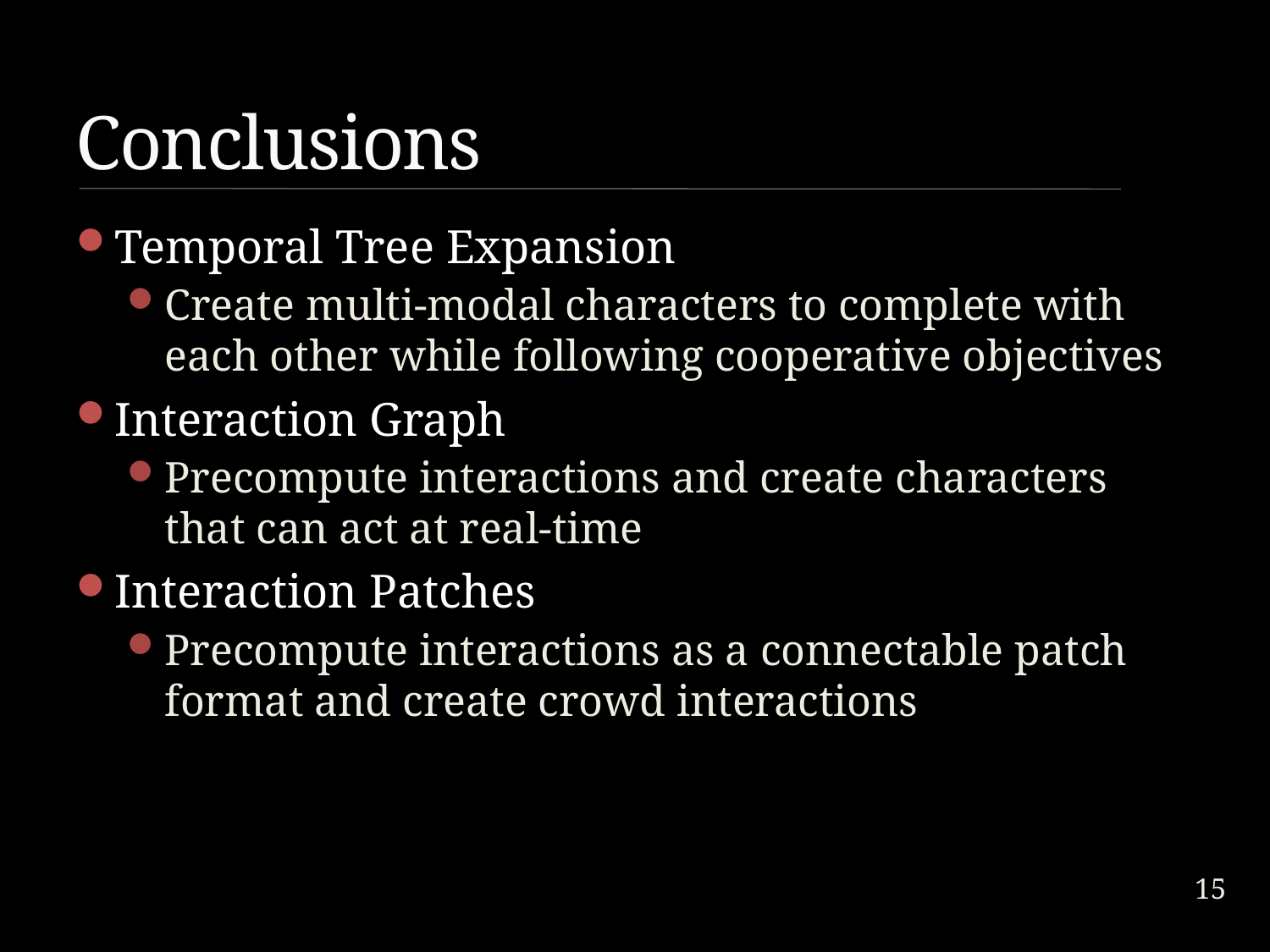

# Conclusions
Temporal Tree Expansion
Create multi-modal characters to complete with each other while following cooperative objectives
Interaction Graph
Precompute interactions and create characters that can act at real-time
Interaction Patches
Precompute interactions as a connectable patch format and create crowd interactions
15